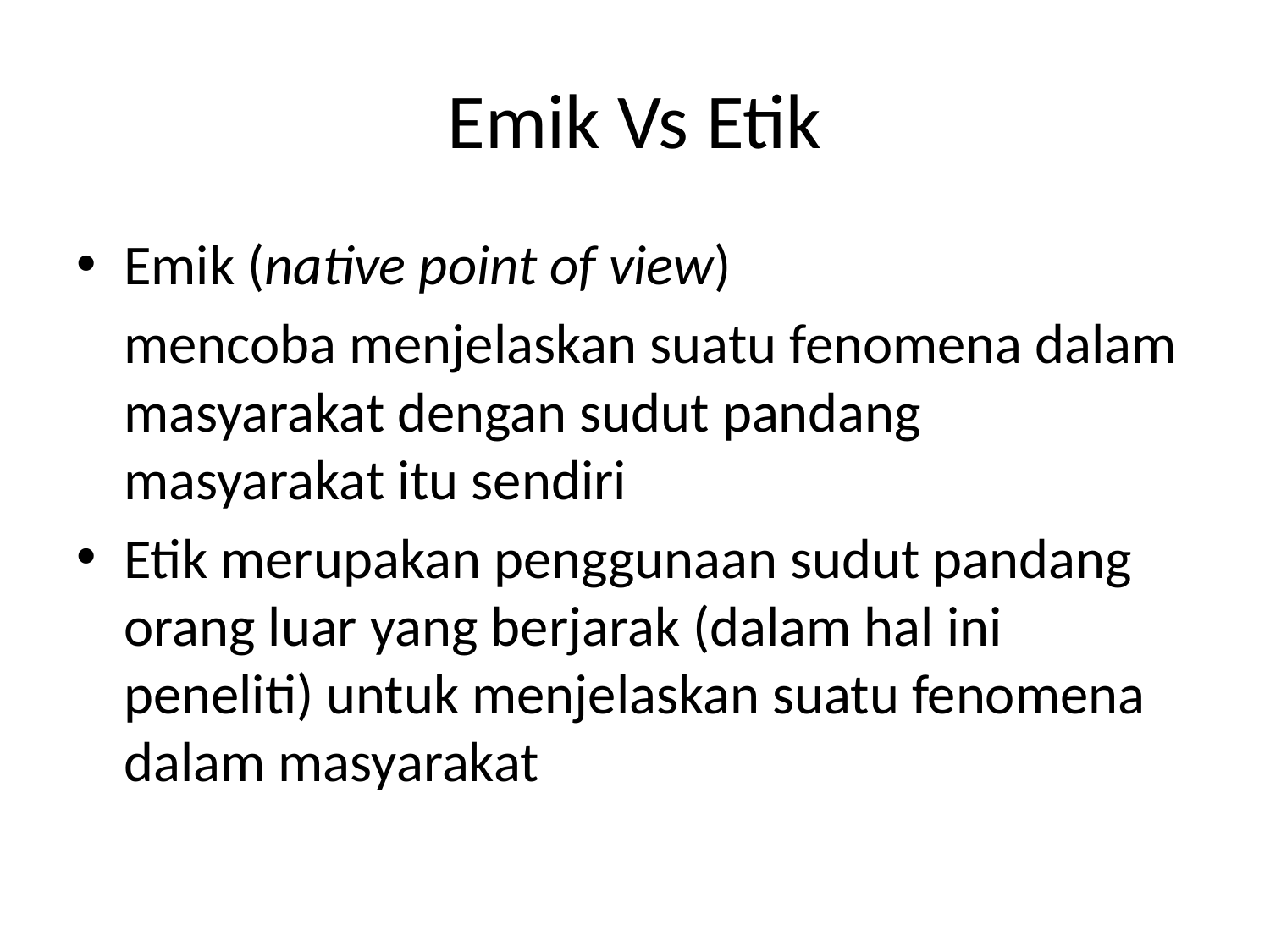

# Emik Vs Etik
Emik (native point of view)
	mencoba menjelaskan suatu fenomena dalam masyarakat dengan sudut pandang masyarakat itu sendiri
Etik merupakan penggunaan sudut pandang orang luar yang berjarak (dalam hal ini peneliti) untuk menjelaskan suatu fenomena dalam masyarakat